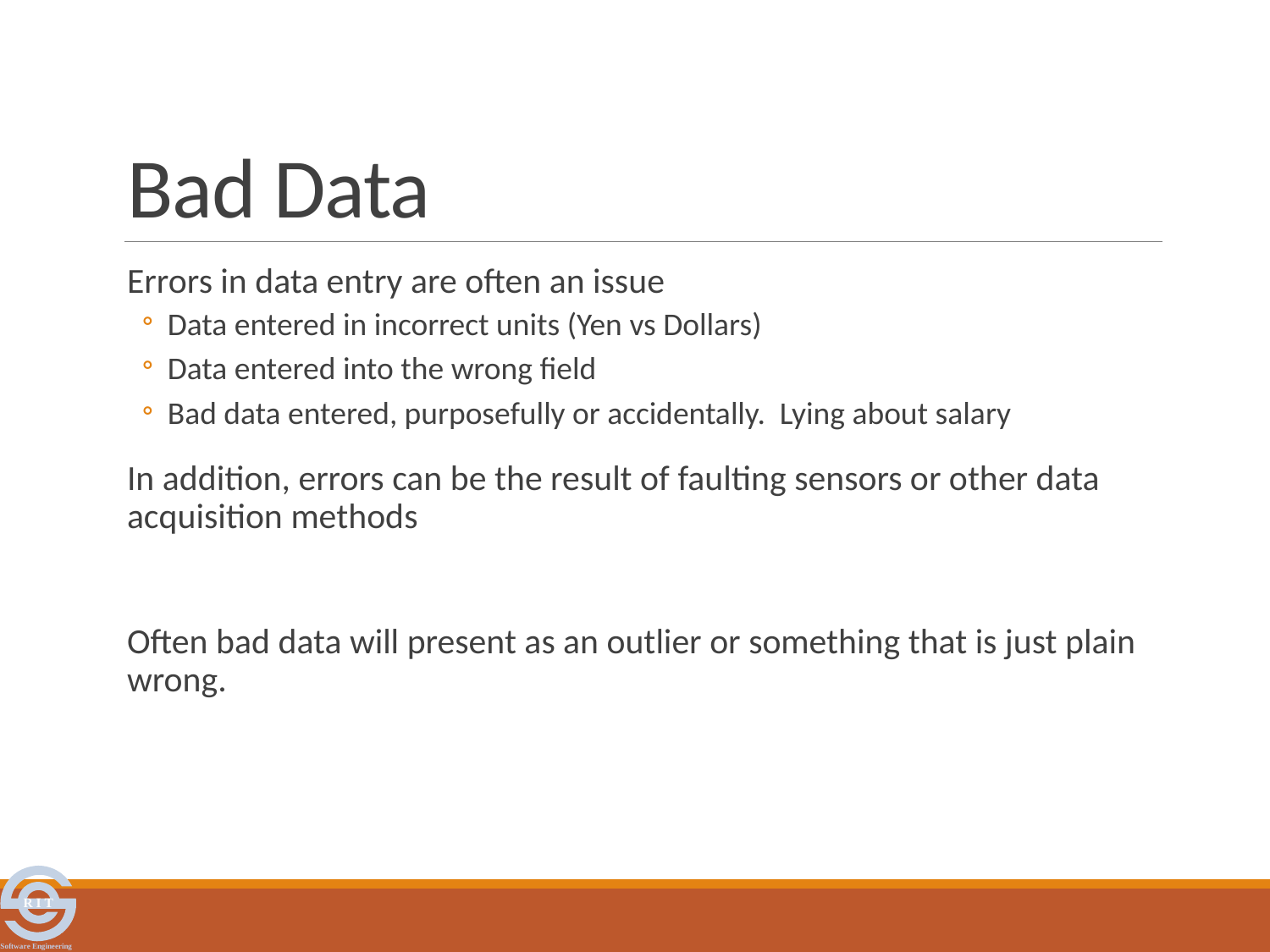

# Bad Data
Errors in data entry are often an issue
Data entered in incorrect units (Yen vs Dollars)
Data entered into the wrong field
Bad data entered, purposefully or accidentally.  Lying about salary
In addition, errors can be the result of faulting sensors or other data acquisition methods

Often bad data will present as an outlier or something that is just plain wrong.